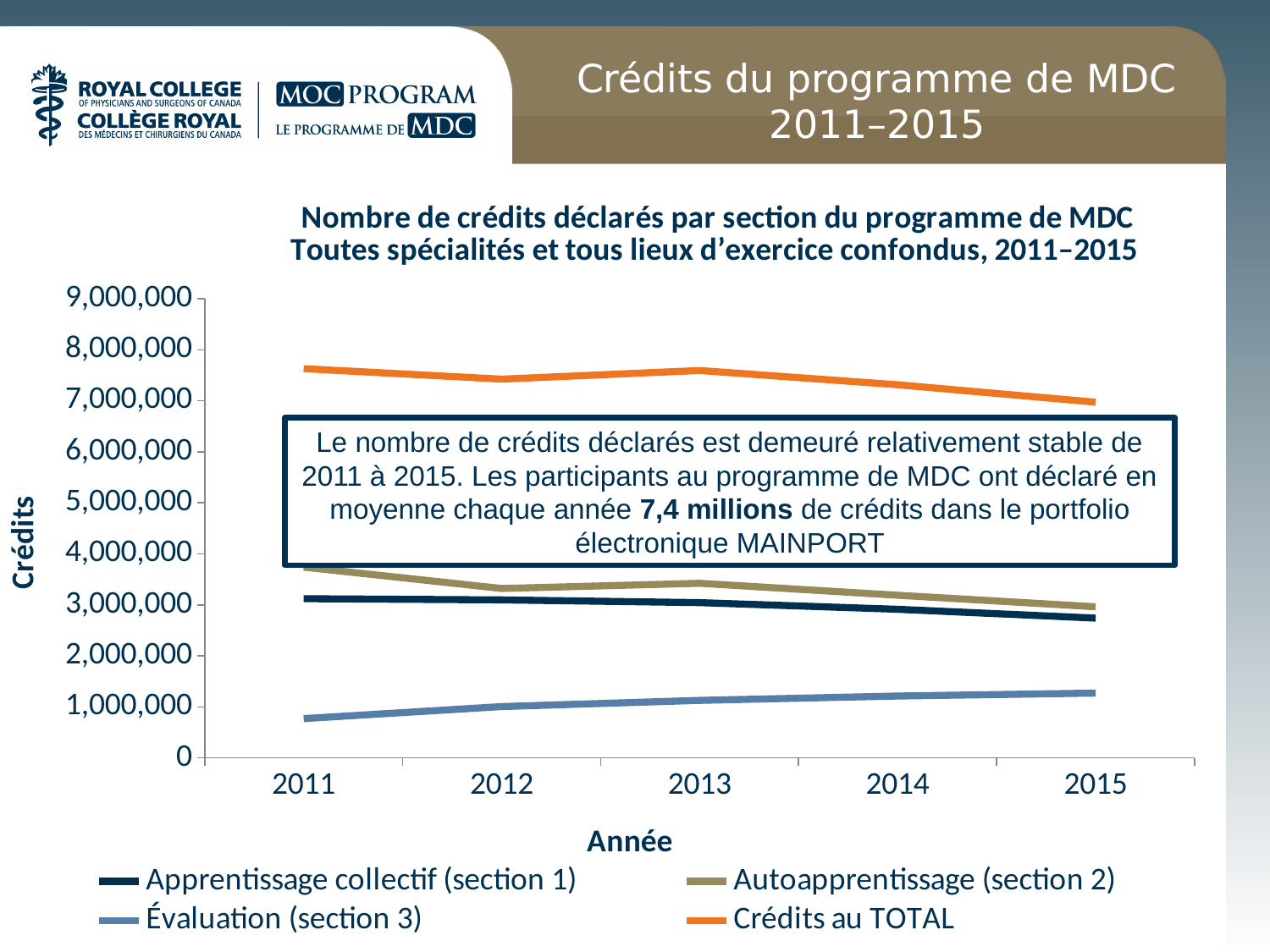

Crédits du programme de MDC
2011–2015

### Chart: Nombre de crédits déclarés par section du programme de MDC
Toutes spécialités et tous lieux d’exercice confondus, 2011–2015

| Category | Apprentissage collectif (section 1) | Autoapprentissage (section 2) | Évaluation (section 3) | Crédits au TOTAL |
|---|---|---|---|---|
| 2011 | 3120533.0 | 3739431.0 | 769826.0 | 7629790.0 |
| 2012 | 3096792.0 | 3320571.0 | 1006204.0 | 7423567.0 |
| 2013 | 3043154.0 | 3422017.0 | 1127686.0 | 7592857.0 |
| 2014 | 2913113.0 | 3188089.0 | 1212516.0 | 7313718.0 |
| 2015 | 2739217.0 | 2961743.0 | 1270900.0 | 6971860.0 |
Le nombre de crédits déclarés est demeuré relativement stable de 2011 à 2015. Les participants au programme de MDC ont déclaré en moyenne chaque année 7,4 millions de crédits dans le portfolio électronique MAINPORT